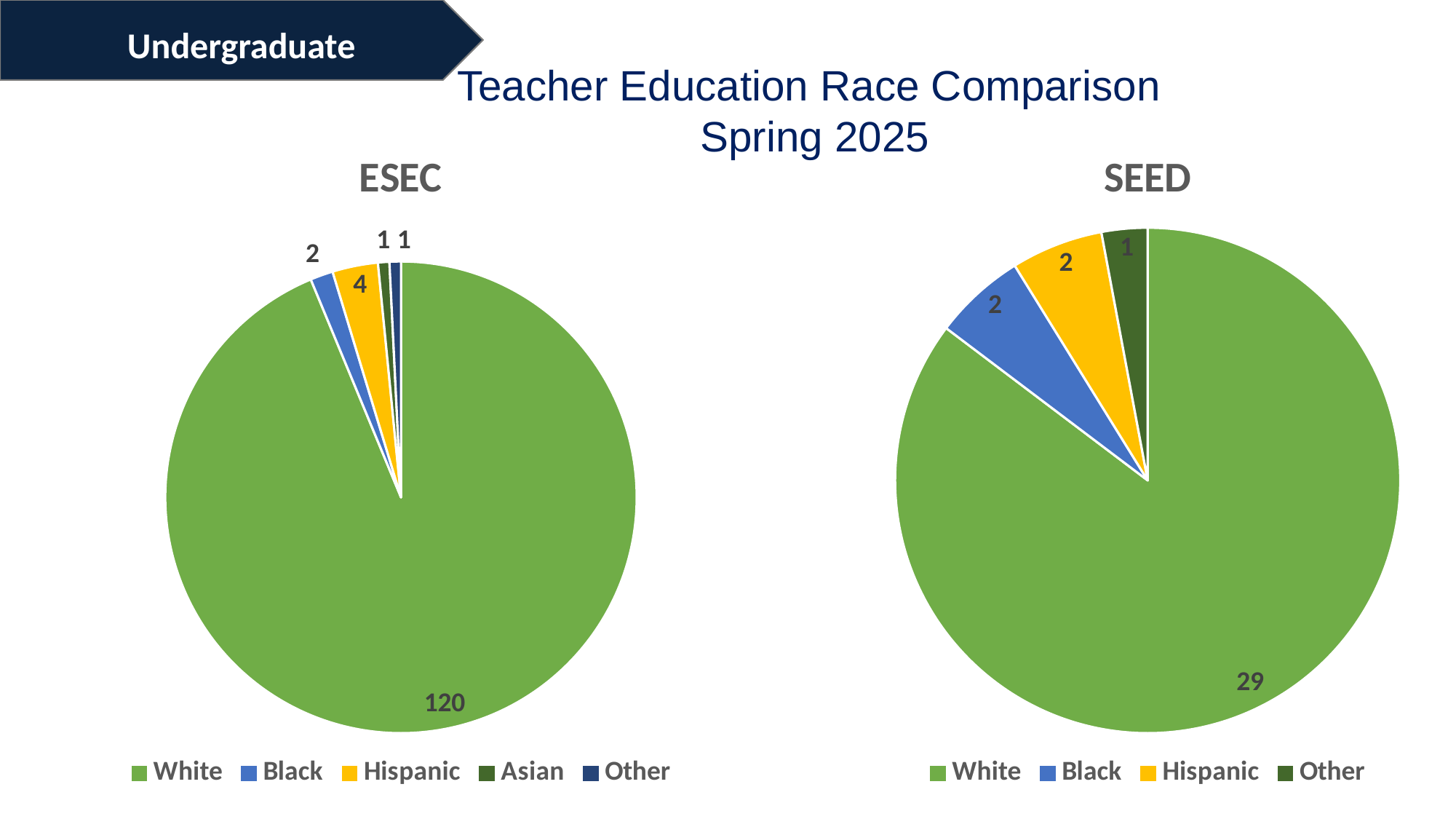

Undergraduate
 Teacher Education Race Comparison
Spring 2025

### Chart: ESEC

| Category | Race |
|---|---|
| White | 120.0 |
| Black | 2.0 |
| Hispanic | 4.0 |
| Asian | 1.0 |
| Other | 1.0 |

### Chart: SEED

| Category | Race |
|---|---|
| White | 29.0 |
| Black | 2.0 |
| Hispanic | 2.0 |
| Other | 1.0 |